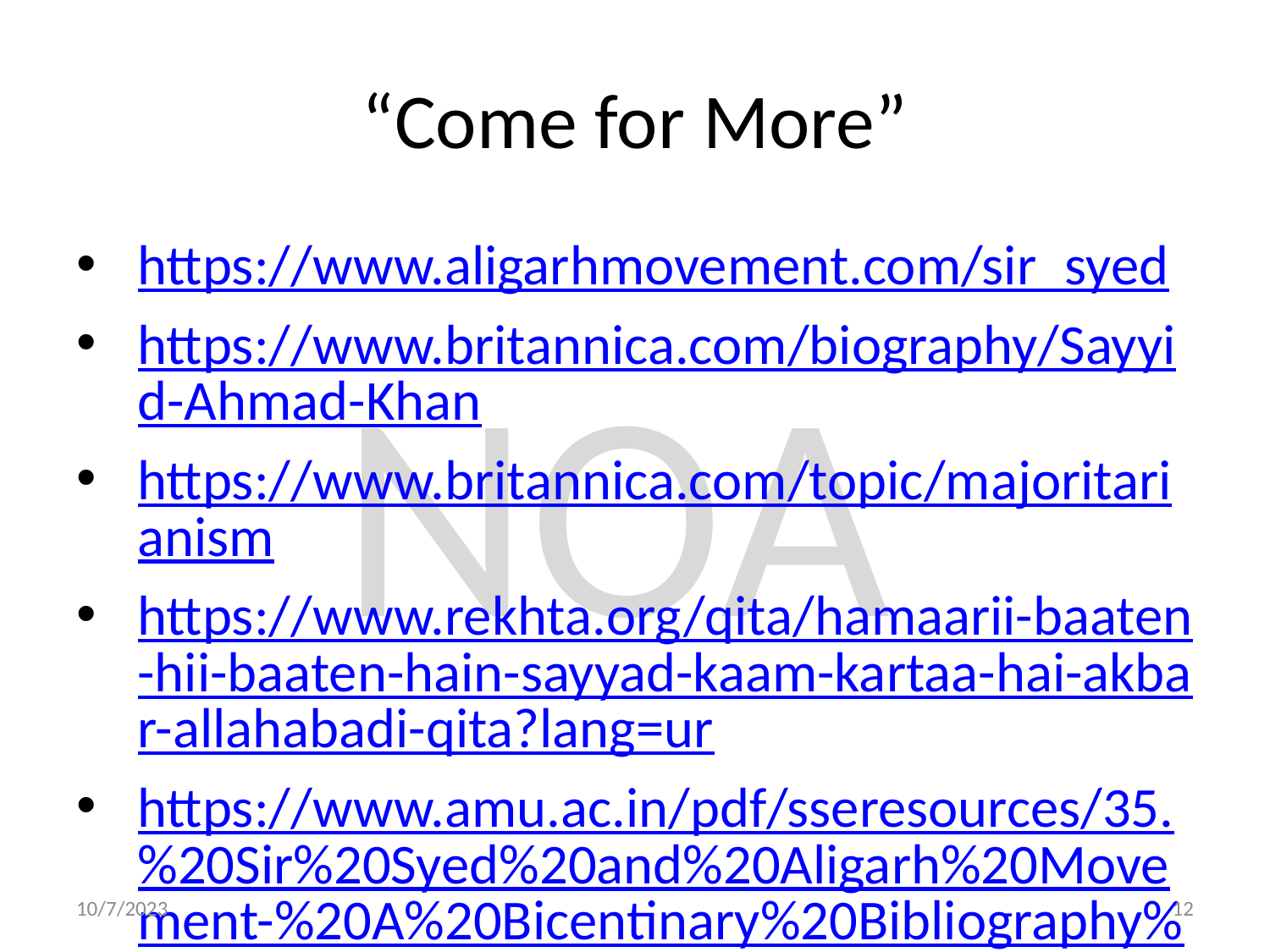

# “Come for More”
https://www.aligarhmovement.com/sir_syed
https://www.britannica.com/biography/Sayyid-Ahmad-Khan
https://www.britannica.com/topic/majoritarianism
https://www.rekhta.org/qita/hamaarii-baaten-hii-baaten-hain-sayyad-kaam-kartaa-hai-akbar-allahabadi-qita?lang=ur
https://www.amu.ac.in/pdf/sseresources/35.%20Sir%20Syed%20and%20Aligarh%20Movement-%20A%20Bicentinary%20Bibliography%20(vol.%201%20-%20Books)%20Compiled%20&%20Edited%20by%20Dr.%20Shayesta%20Khan.pdf
10/7/2023
12